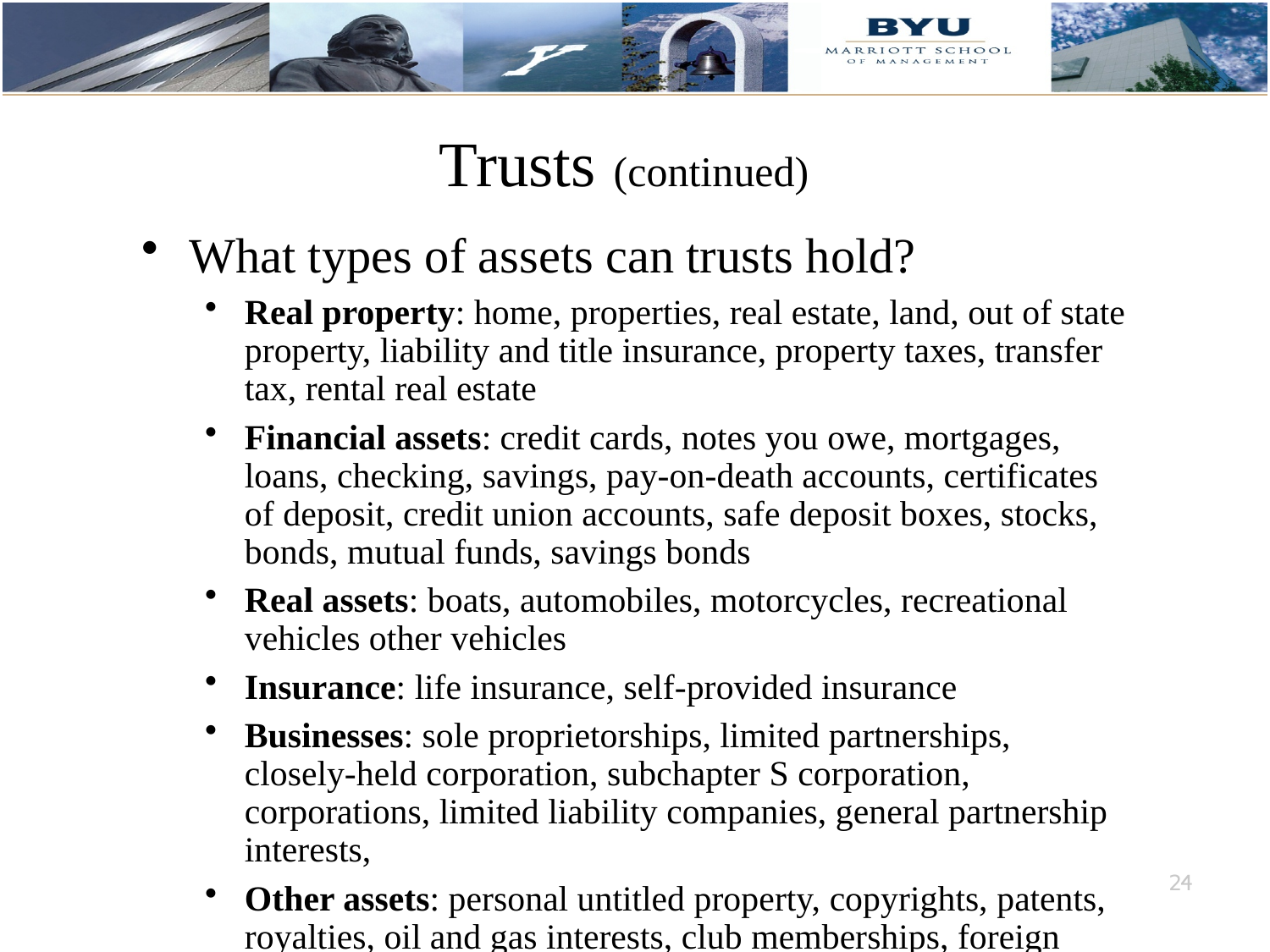

# Trusts (continued)
What types of assets can trusts hold?
Real property: home, properties, real estate, land, out of state property, liability and title insurance, property taxes, transfer tax, rental real estate
Financial assets: credit cards, notes you owe, mortgages, loans, checking, savings, pay-on-death accounts, certificates of deposit, credit union accounts, safe deposit boxes, stocks, bonds, mutual funds, savings bonds
Real assets: boats, automobiles, motorcycles, recreational vehicles other vehicles
Insurance: life insurance, self-provided insurance
Businesses: sole proprietorships, limited partnerships, closely-held corporation, subchapter S corporation, corporations, limited liability companies, general partnership interests,
Other assets: personal untitled property, copyrights, patents, royalties, oil and gas interests, club memberships, foreign assets.
24